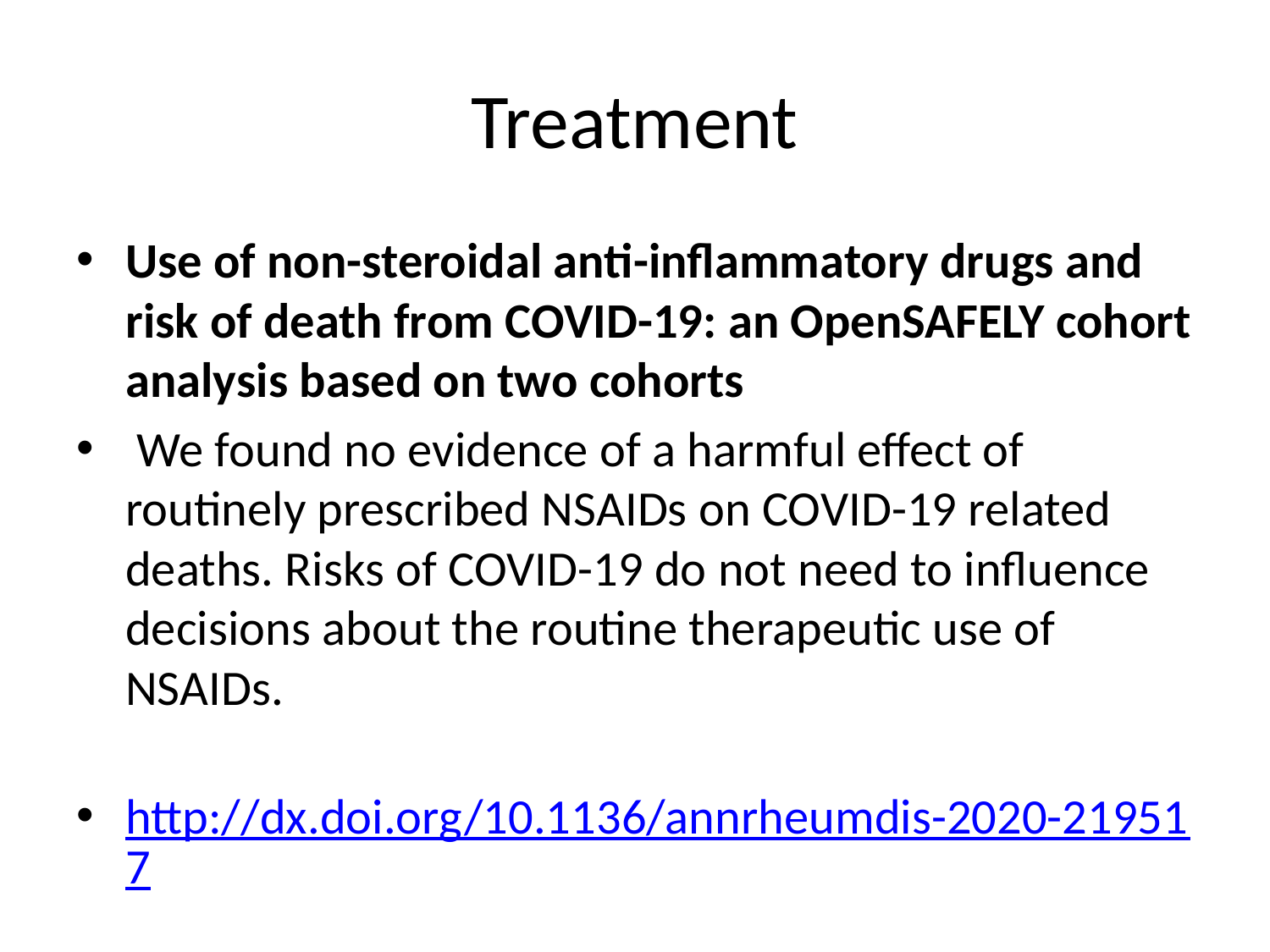

# Treatment
Use of non-steroidal anti-inflammatory drugs and risk of death from COVID-19: an OpenSAFELY cohort analysis based on two cohorts
 We found no evidence of a harmful effect of routinely prescribed NSAIDs on COVID-19 related deaths. Risks of COVID-19 do not need to influence decisions about the routine therapeutic use of NSAIDs.
http://dx.doi.org/10.1136/annrheumdis-2020-219517